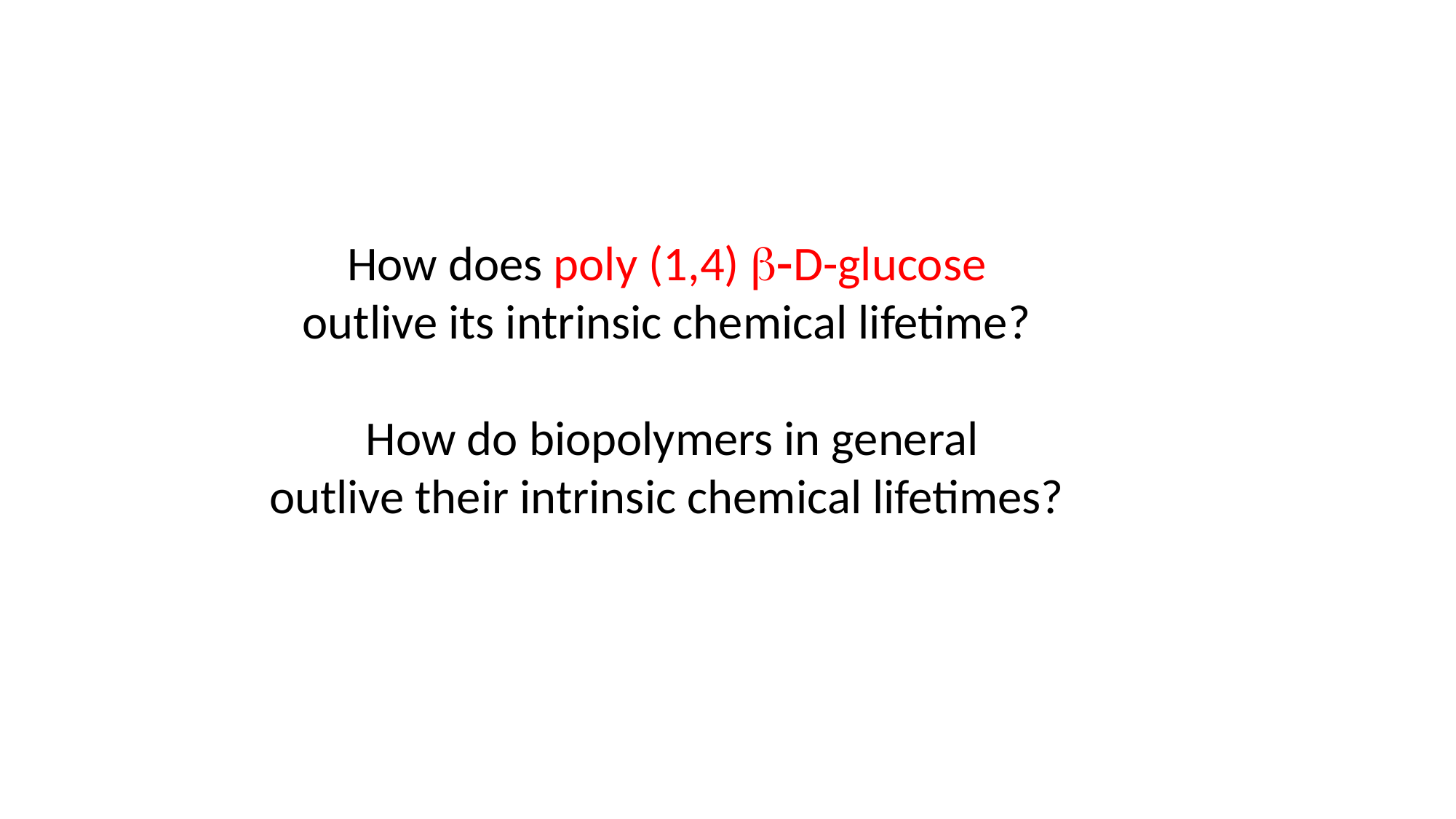

How does poly (1,4) β−D-glucose
outlive its intrinsic chemical lifetime?

How do biopolymers in general
outlive their intrinsic chemical lifetimes?